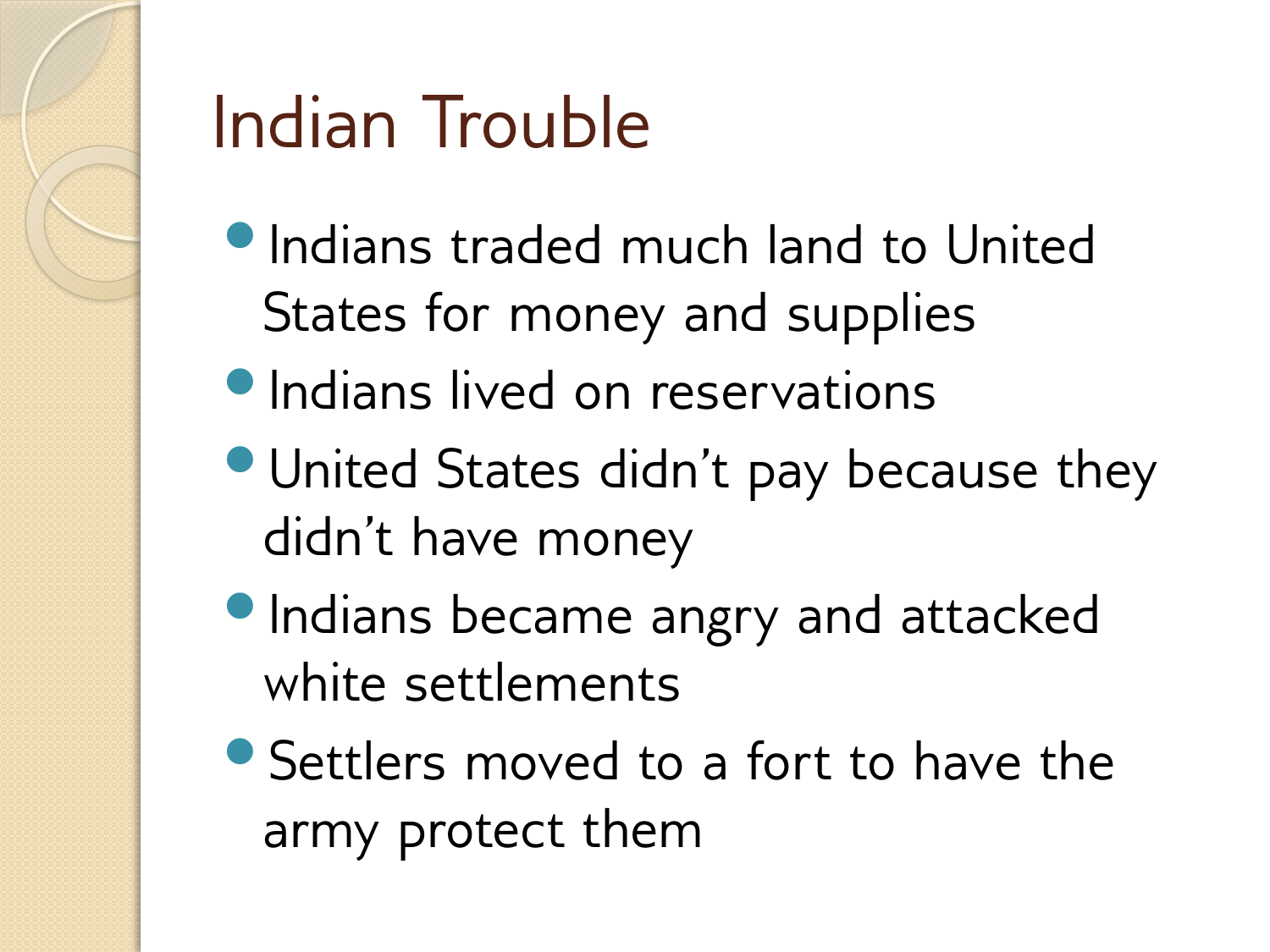

# Indian Trouble
Indians traded much land to United States for money and supplies
Indians lived on reservations
United States didn’t pay because they didn’t have money
Indians became angry and attacked white settlements
Settlers moved to a fort to have the army protect them